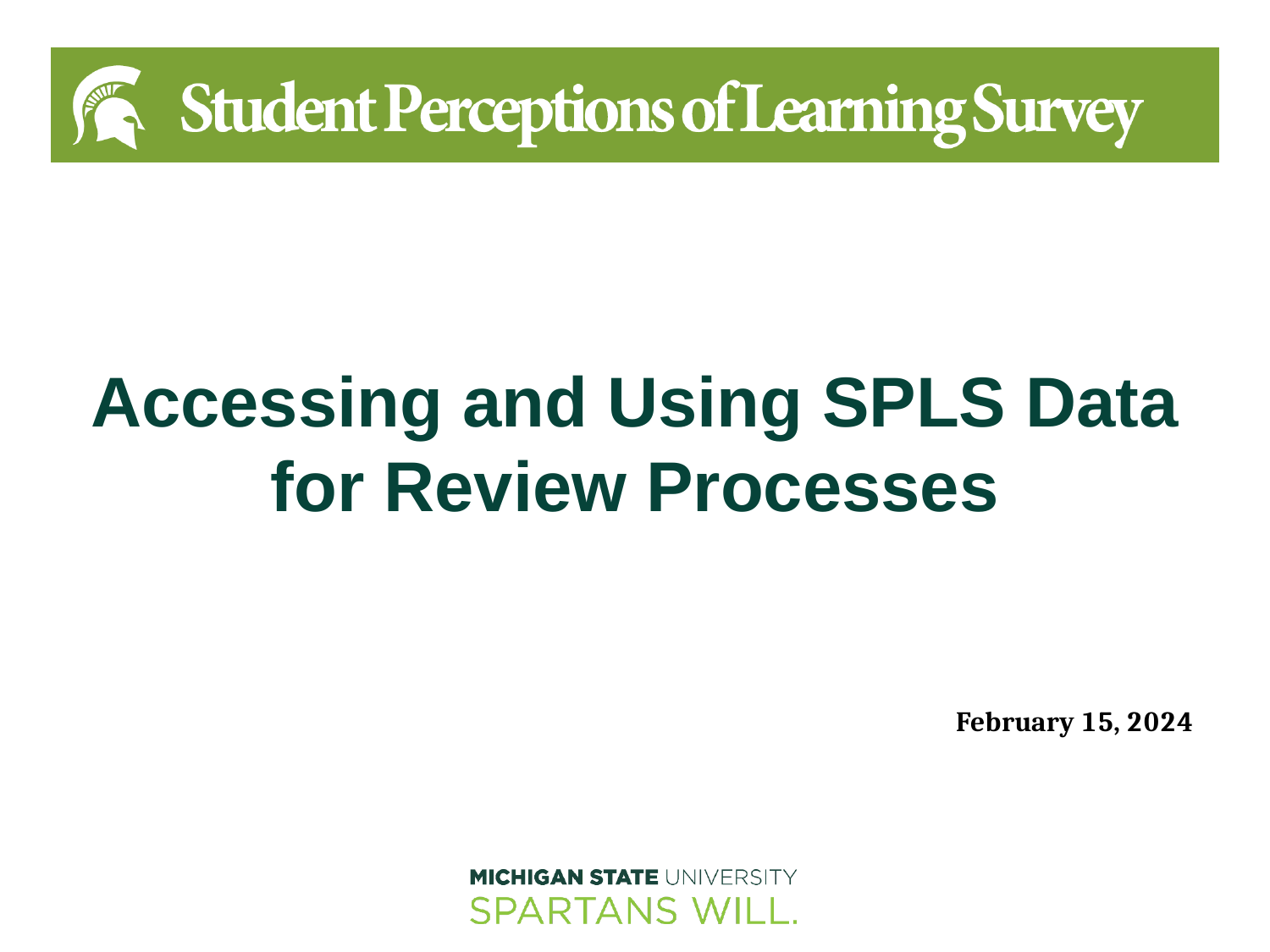

Accessing and Using SPLS Data for Review Processes
February 15, 2024